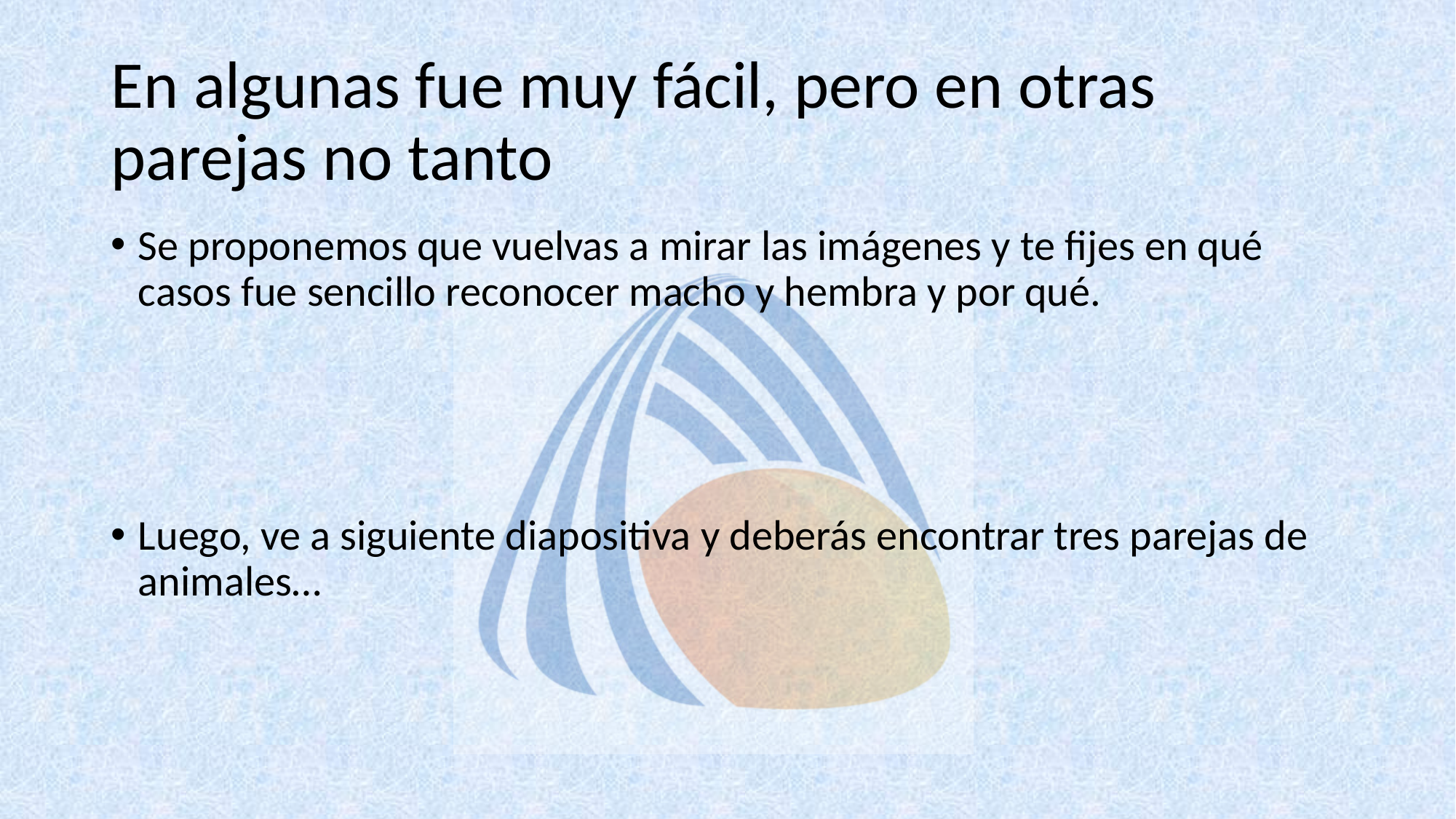

# En algunas fue muy fácil, pero en otras parejas no tanto
Se proponemos que vuelvas a mirar las imágenes y te fijes en qué casos fue sencillo reconocer macho y hembra y por qué.

Luego, ve a siguiente diapositiva y deberás encontrar tres parejas de animales…